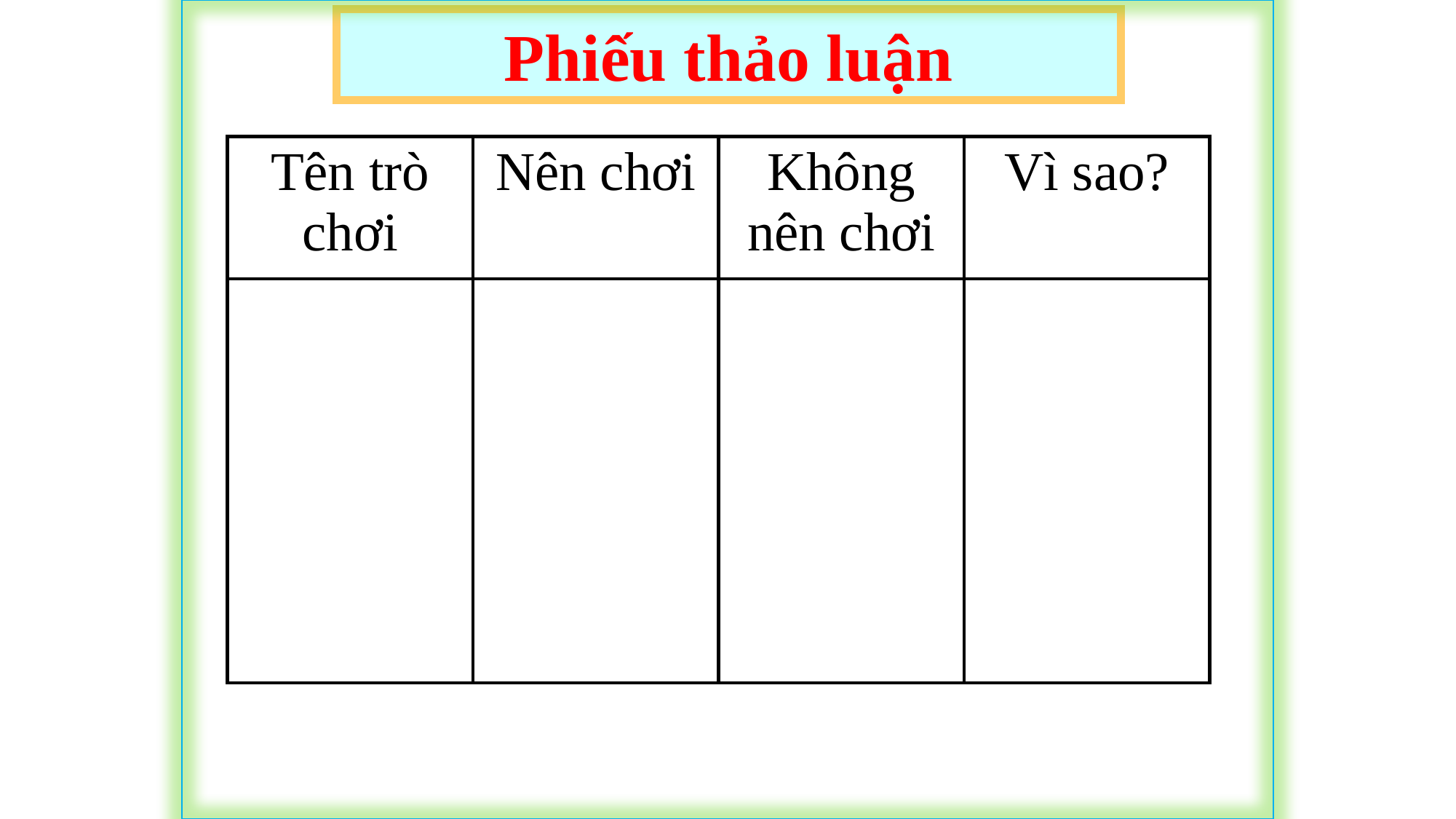

Phiếu thảo luận
| Tên trò chơi | Nên chơi | Không nên chơi | Vì sao? |
| --- | --- | --- | --- |
|  |  |  |  |